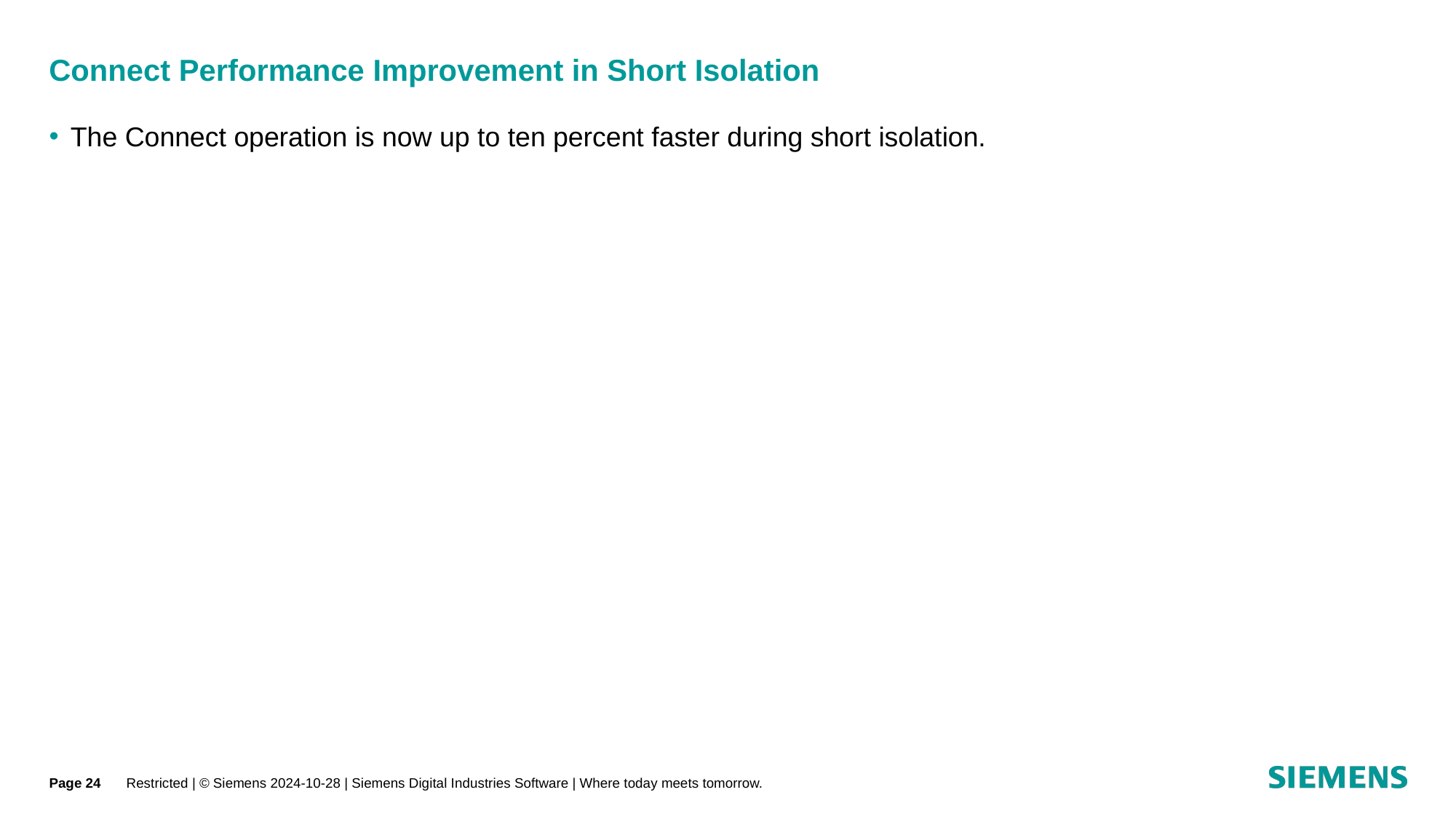

# Connect Performance Improvement in Short Isolation
The Connect operation is now up to ten percent faster during short isolation.

Page 24
Restricted | © Siemens 2024-10-28 | Siemens Digital Industries Software | Where today meets tomorrow.